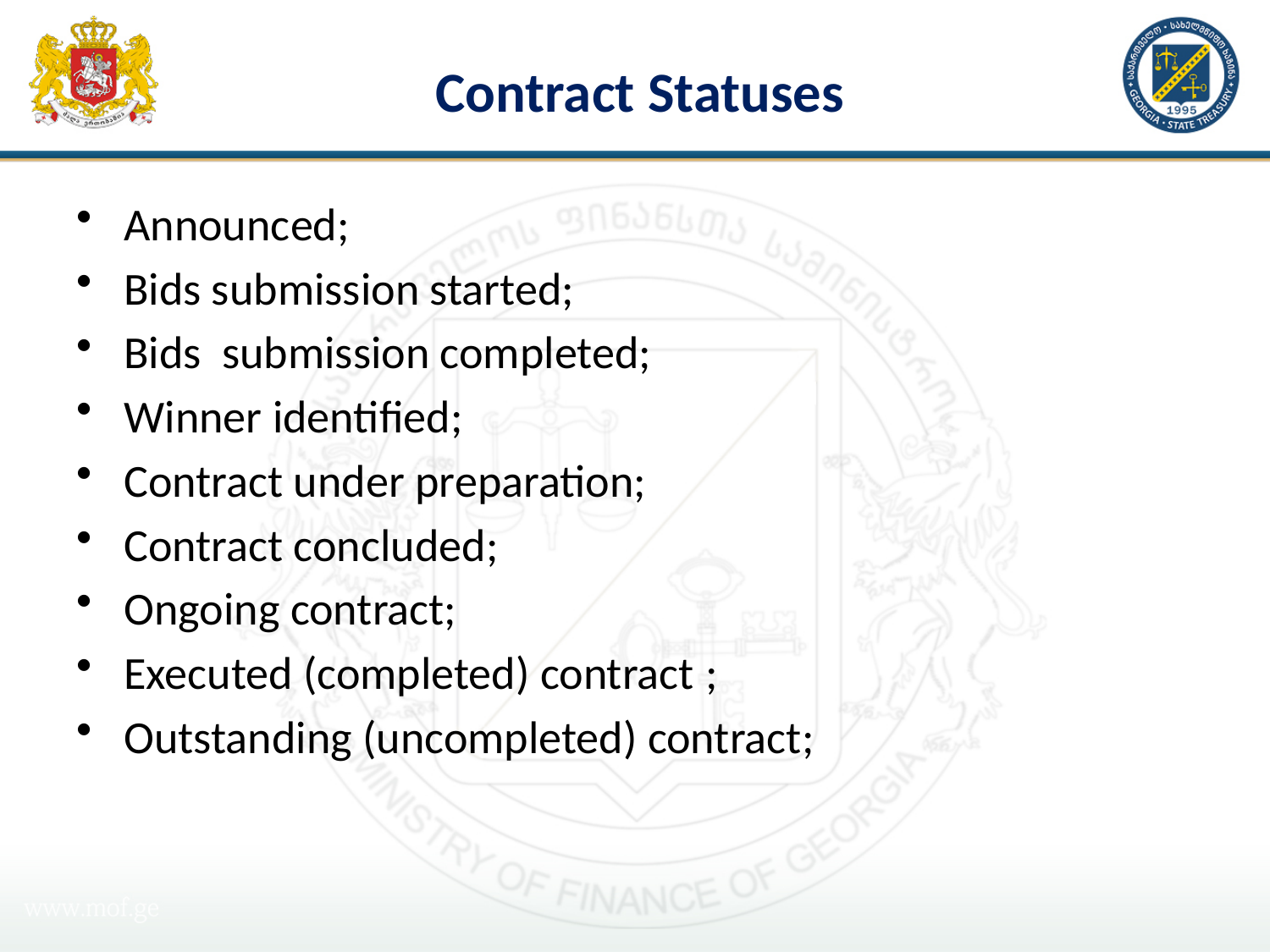

# Contract Statuses
Announced;
Bids submission started;
Bids  submission completed;
Winner identified;
Contract under preparation;
Contract concluded;
Ongoing contract;
Executed (completed) contract ;
Outstanding (uncompleted) contract;